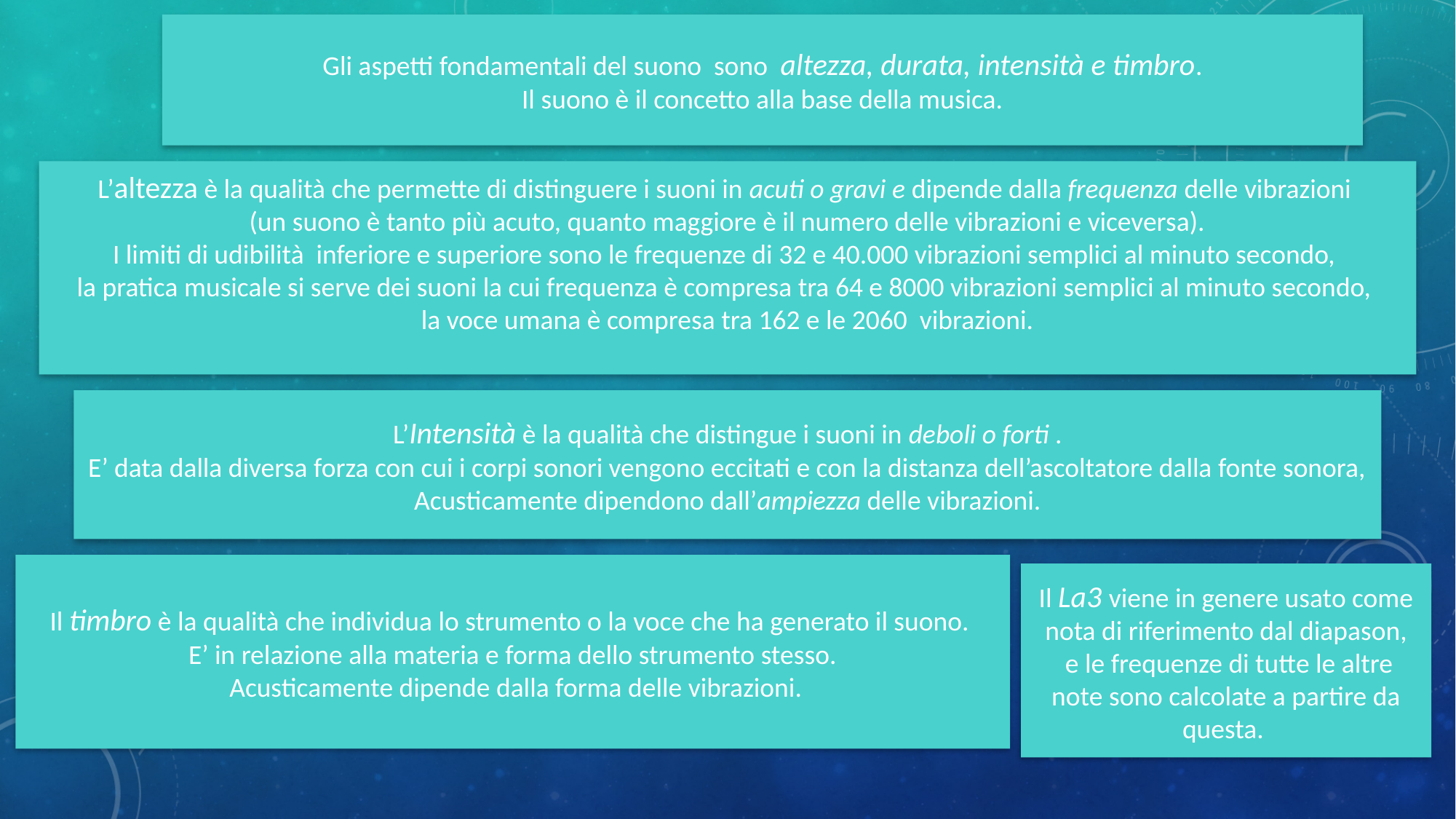

Gli aspetti fondamentali del suono  sono  altezza, durata, intensità e timbro.
Il suono è il concetto alla base della musica.
L’altezza è la qualità che permette di distinguere i suoni in acuti o gravi e dipende dalla frequenza delle vibrazioni
(un suono è tanto più acuto, quanto maggiore è il numero delle vibrazioni e viceversa).
I limiti di udibilità  inferiore e superiore sono le frequenze di 32 e 40.000 vibrazioni semplici al minuto secondo,
la pratica musicale si serve dei suoni la cui frequenza è compresa tra 64 e 8000 vibrazioni semplici al minuto secondo,
la voce umana è compresa tra 162 e le 2060  vibrazioni.

L’Intensità è la qualità che distingue i suoni in deboli o forti .
E’ data dalla diversa forza con cui i corpi sonori vengono eccitati e con la distanza dell’ascoltatore dalla fonte sonora,
Acusticamente dipendono dall’ampiezza delle vibrazioni.
Il timbro è la qualità che individua lo strumento o la voce che ha generato il suono.
E’ in relazione alla materia e forma dello strumento stesso.
 Acusticamente dipende dalla forma delle vibrazioni.
Il La3 viene in genere usato come nota di riferimento dal diapason,
 e le frequenze di tutte le altre note sono calcolate a partire da questa.